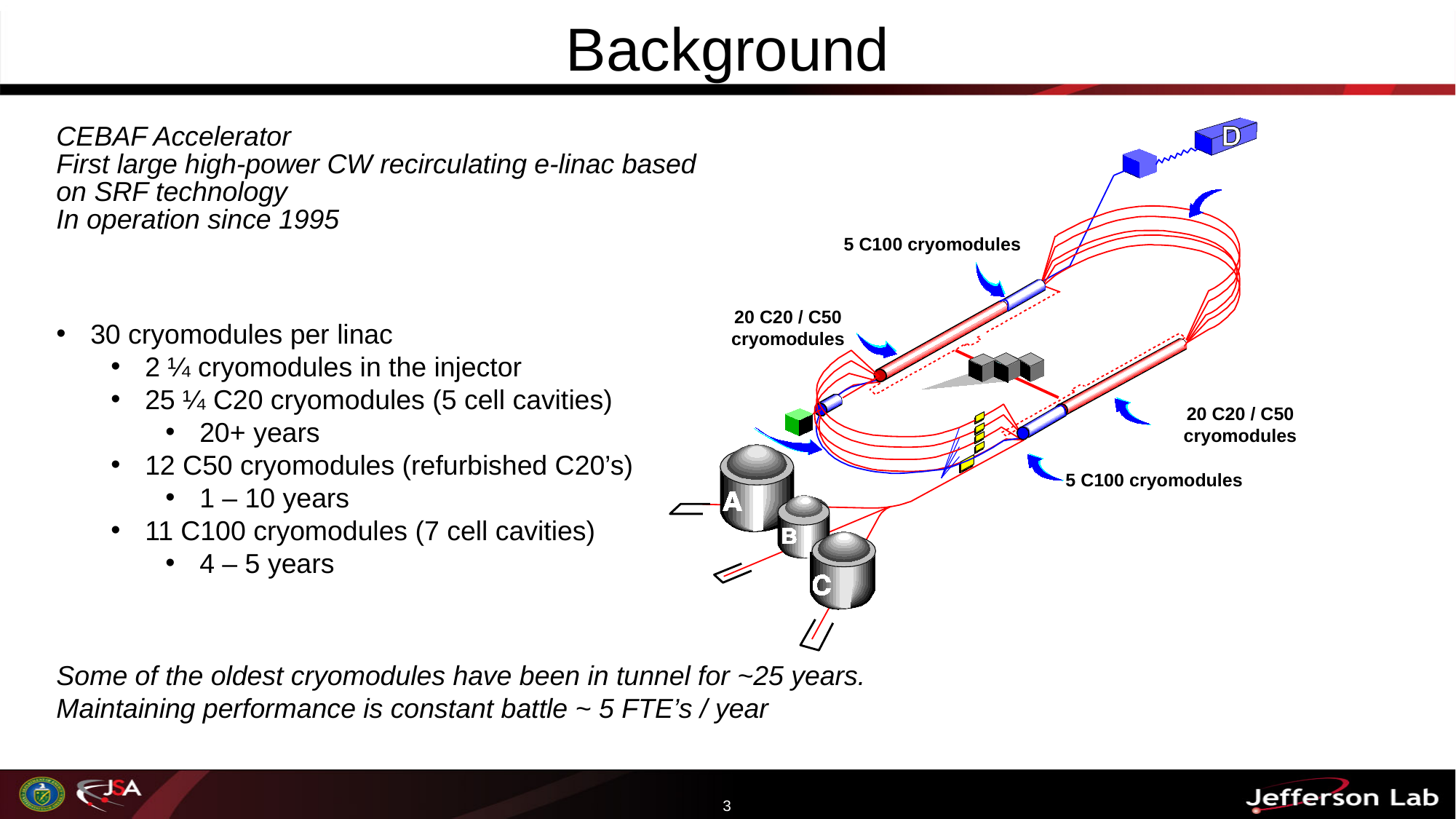

# Background

5 C100 cryomodules

20 C20 / C50 cryomodules

20 C20 / C50 cryomodules

5 C100 cryomodules

CEBAF Accelerator
First large high-power CW recirculating e-linac based on SRF technology
In operation since 1995
30 cryomodules per linac
2 ¼ cryomodules in the injector
25 ¼ C20 cryomodules (5 cell cavities)
20+ years
12 C50 cryomodules (refurbished C20’s)
1 – 10 years
11 C100 cryomodules (7 cell cavities)
4 – 5 years

Some of the oldest cryomodules have been in tunnel for ~25 years.
Maintaining performance is constant battle ~ 5 FTE’s / year
3